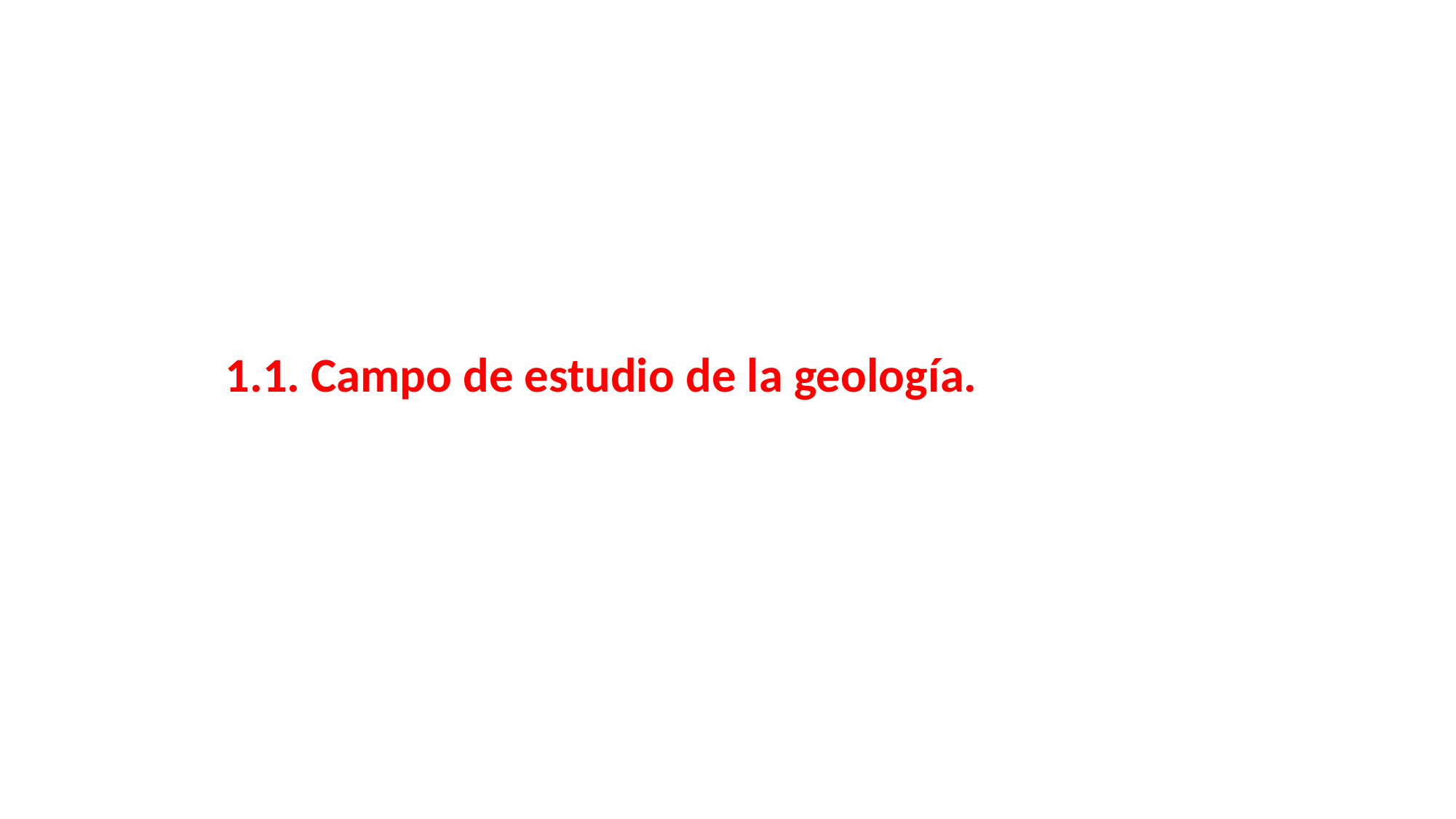

1.1. Campo de estudio de la geología.